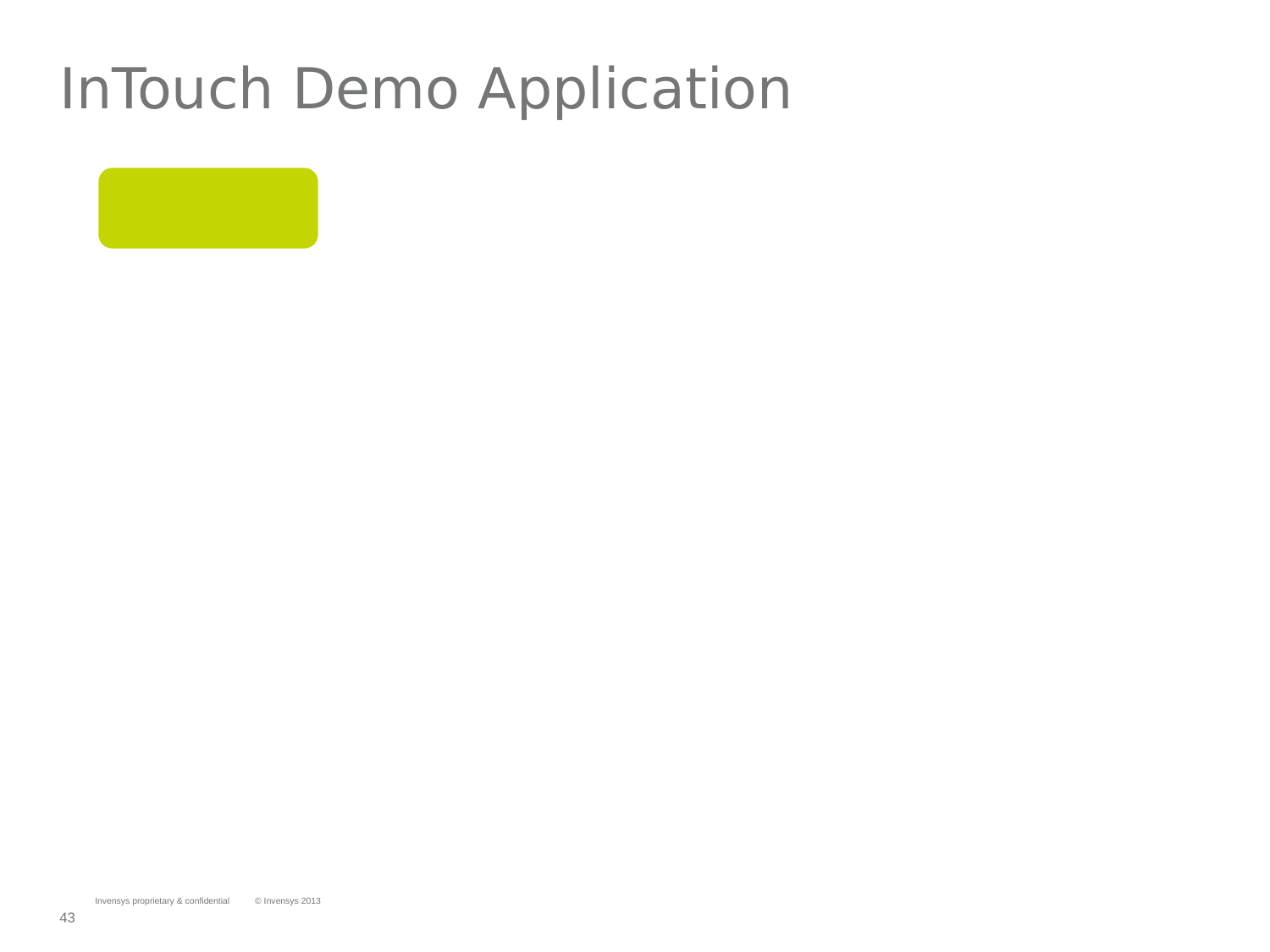

# InTouch Demo Application

Invensys proprietary & confidential
© Invensys 2013